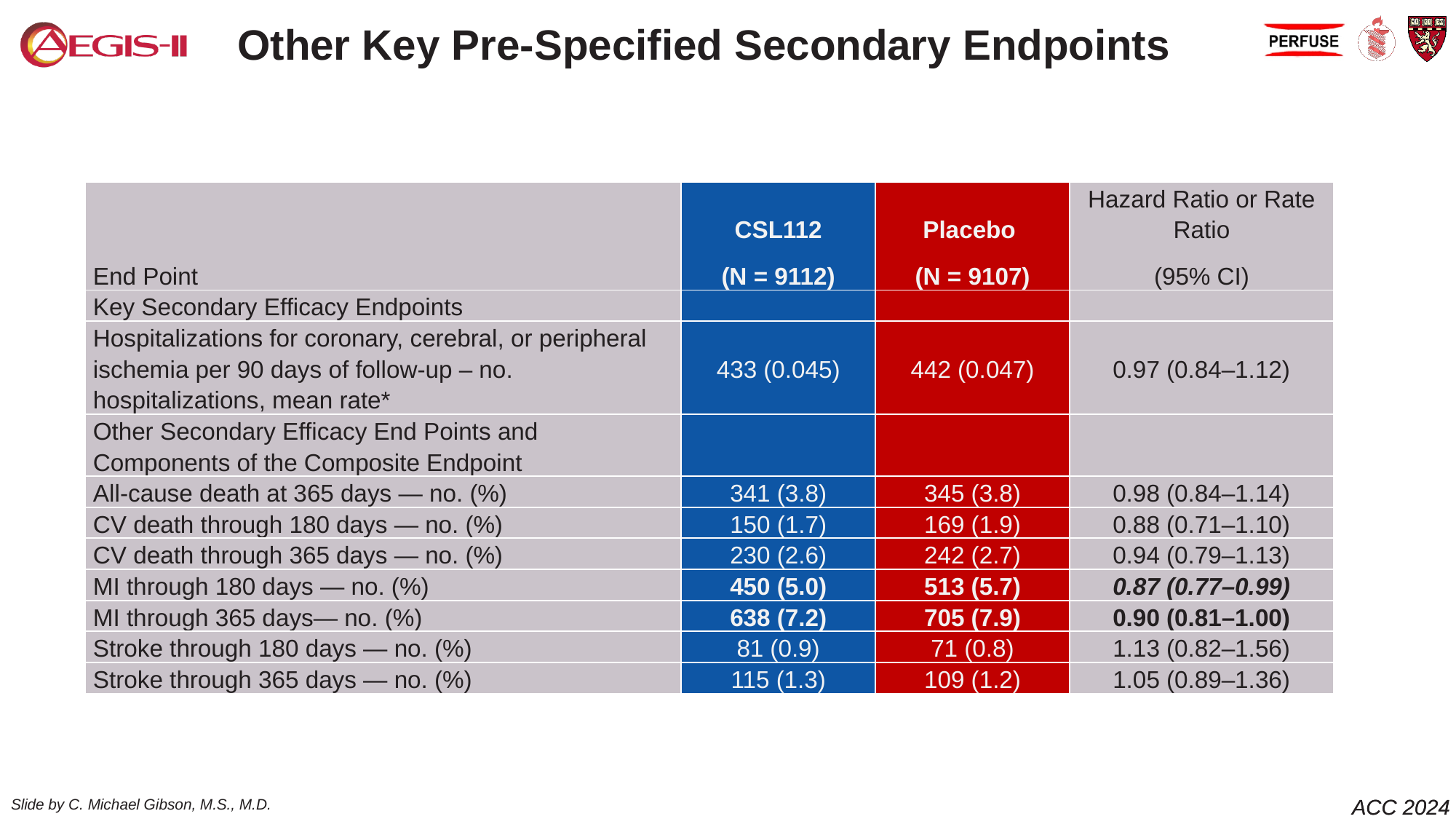

Other Key Pre-Specified Secondary Endpoints
| End Point | CSL112 (N = 9112) | Placebo (N = 9107) | Hazard Ratio or Rate Ratio (95% CI) |
| --- | --- | --- | --- |
| Key Secondary Efficacy Endpoints |  |  |  |
| Hospitalizations for coronary, cerebral, or peripheral ischemia per 90 days of follow-up – no. hospitalizations, mean rate\* | 433 (0.045) | 442 (0.047) | 0.97 (0.84–1.12) |
| Other Secondary Efficacy End Points and Components of the Composite Endpoint |  |  |  |
| All-cause death at 365 days — no. (%) | 341 (3.8) | 345 (3.8) | 0.98 (0.84–1.14) |
| CV death through 180 days — no. (%) | 150 (1.7) | 169 (1.9) | 0.88 (0.71–1.10) |
| CV death through 365 days — no. (%) | 230 (2.6) | 242 (2.7) | 0.94 (0.79–1.13) |
| MI through 180 days — no. (%) | 450 (5.0) | 513 (5.7) | 0.87 (0.77–0.99) |
| MI through 365 days— no. (%) | 638 (7.2) | 705 (7.9) | 0.90 (0.81–1.00) |
| Stroke through 180 days — no. (%) | 81 (0.9) | 71 (0.8) | 1.13 (0.82–1.56) |
| Stroke through 365 days — no. (%) | 115 (1.3) | 109 (1.2) | 1.05 (0.89–1.36) |